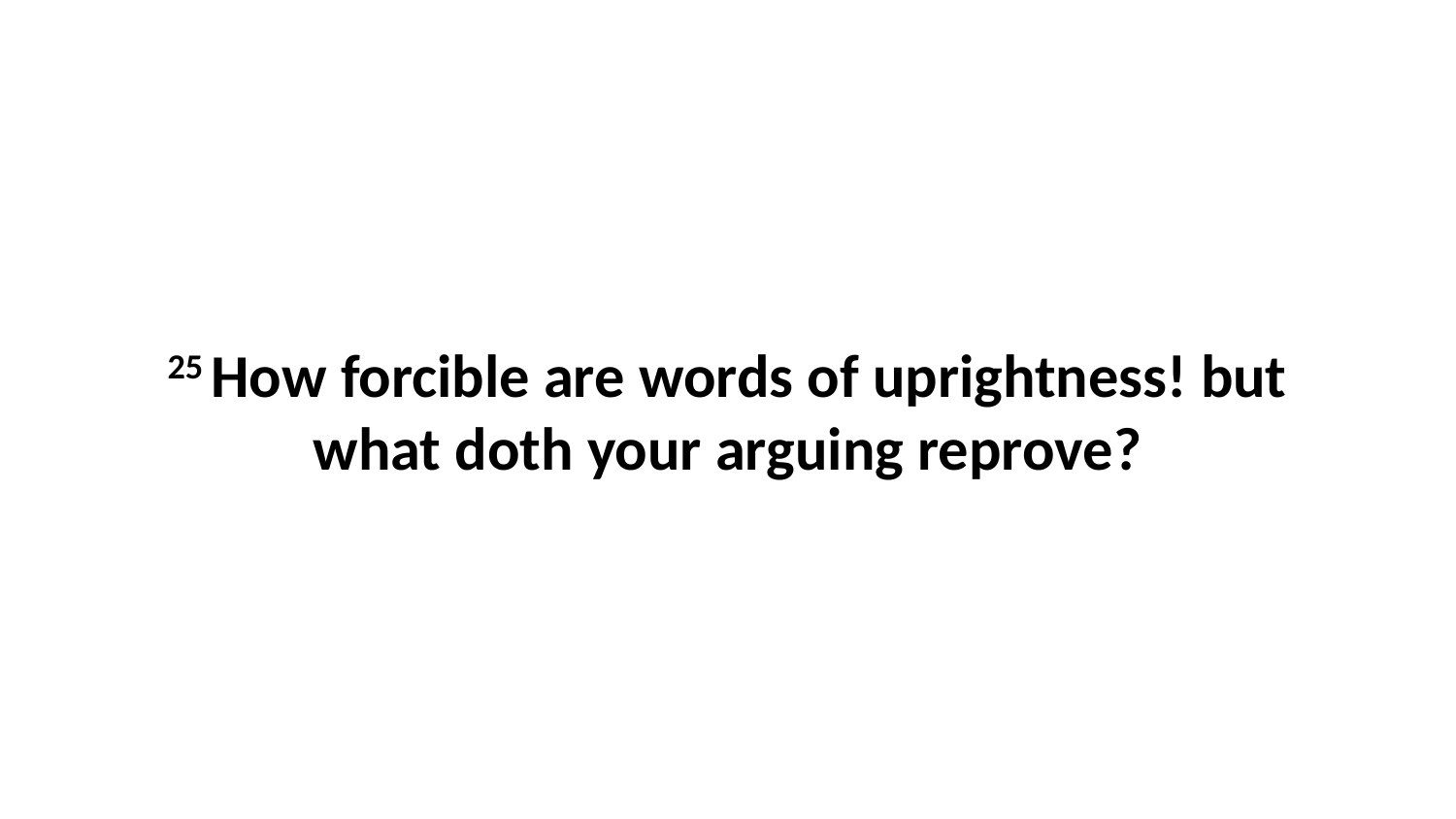

25 How forcible are words of uprightness! but what doth your arguing reprove?